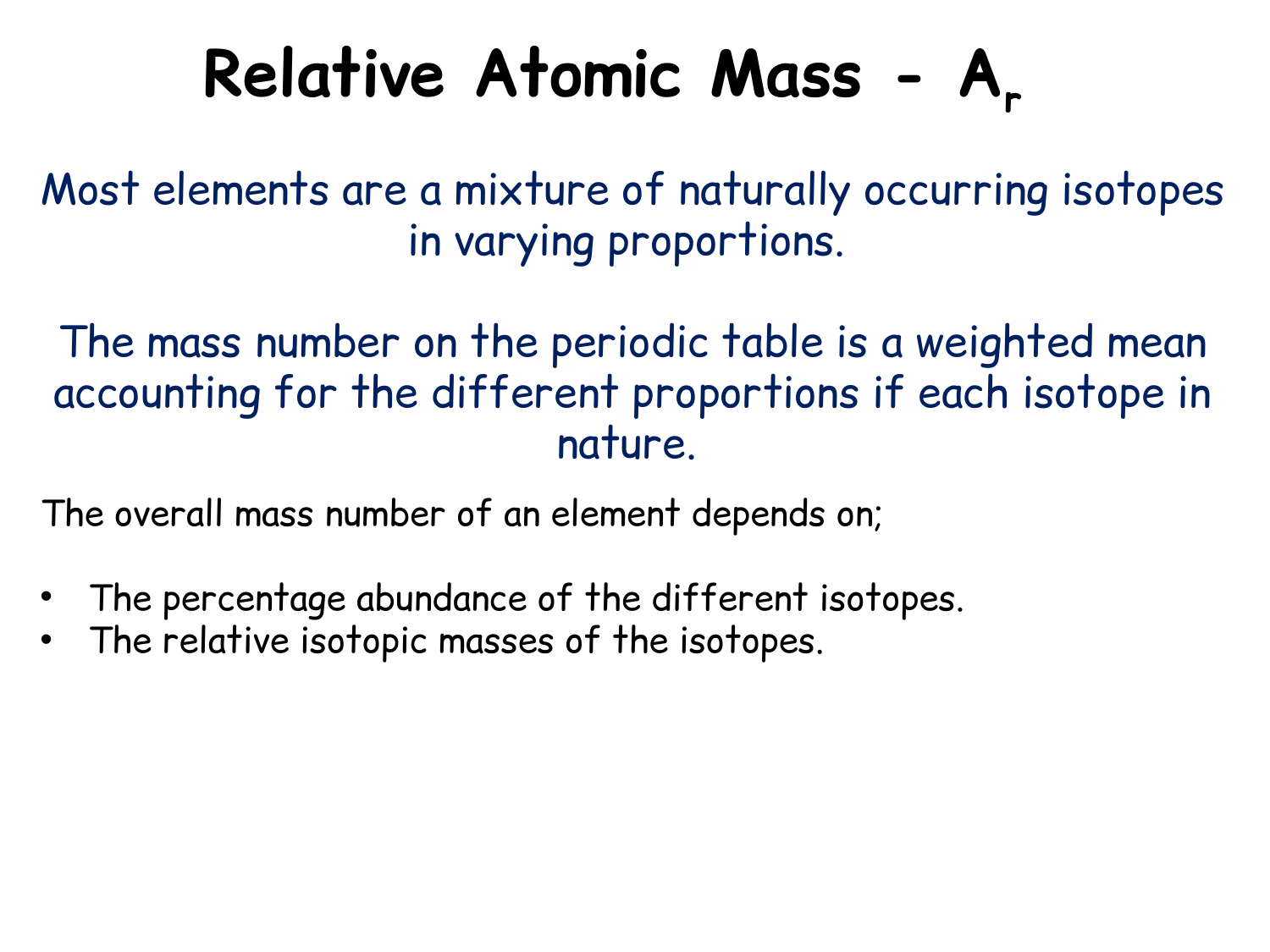

Relative Atomic Mass - Ar
Most elements are a mixture of naturally occurring isotopes in varying proportions.

The mass number on the periodic table is a weighted mean accounting for the different proportions if each isotope in nature.
The overall mass number of an element depends on;

The percentage abundance of the different isotopes.
The relative isotopic masses of the isotopes.